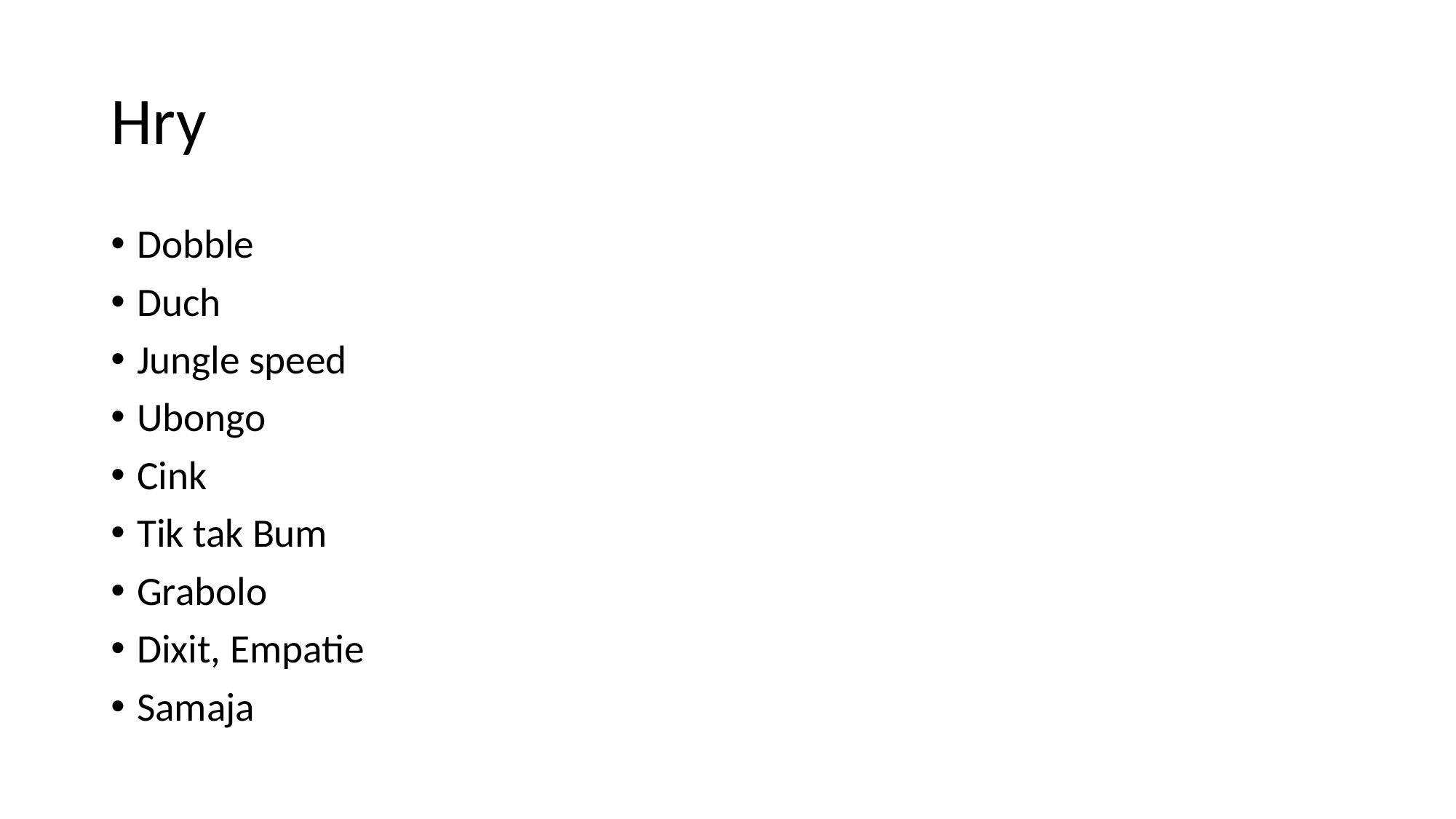

# Hry
Dobble
Duch
Jungle speed
Ubongo
Cink
Tik tak Bum
Grabolo
Dixit, Empatie
Samaja